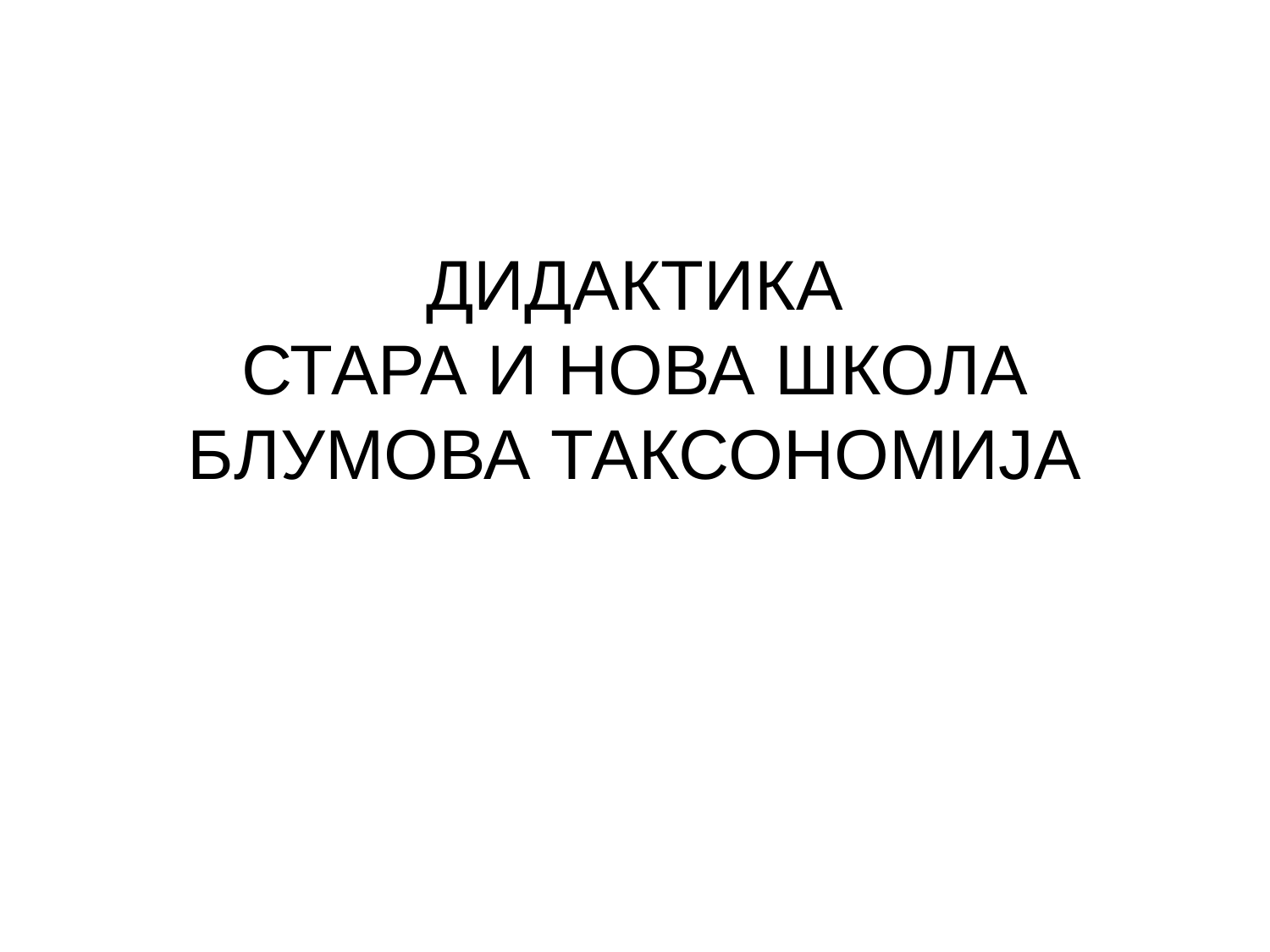

# ДИДАКТИКА СТАРА И НОВА ШКОЛА БЛУМОВА ТАКСОНОМИЈА